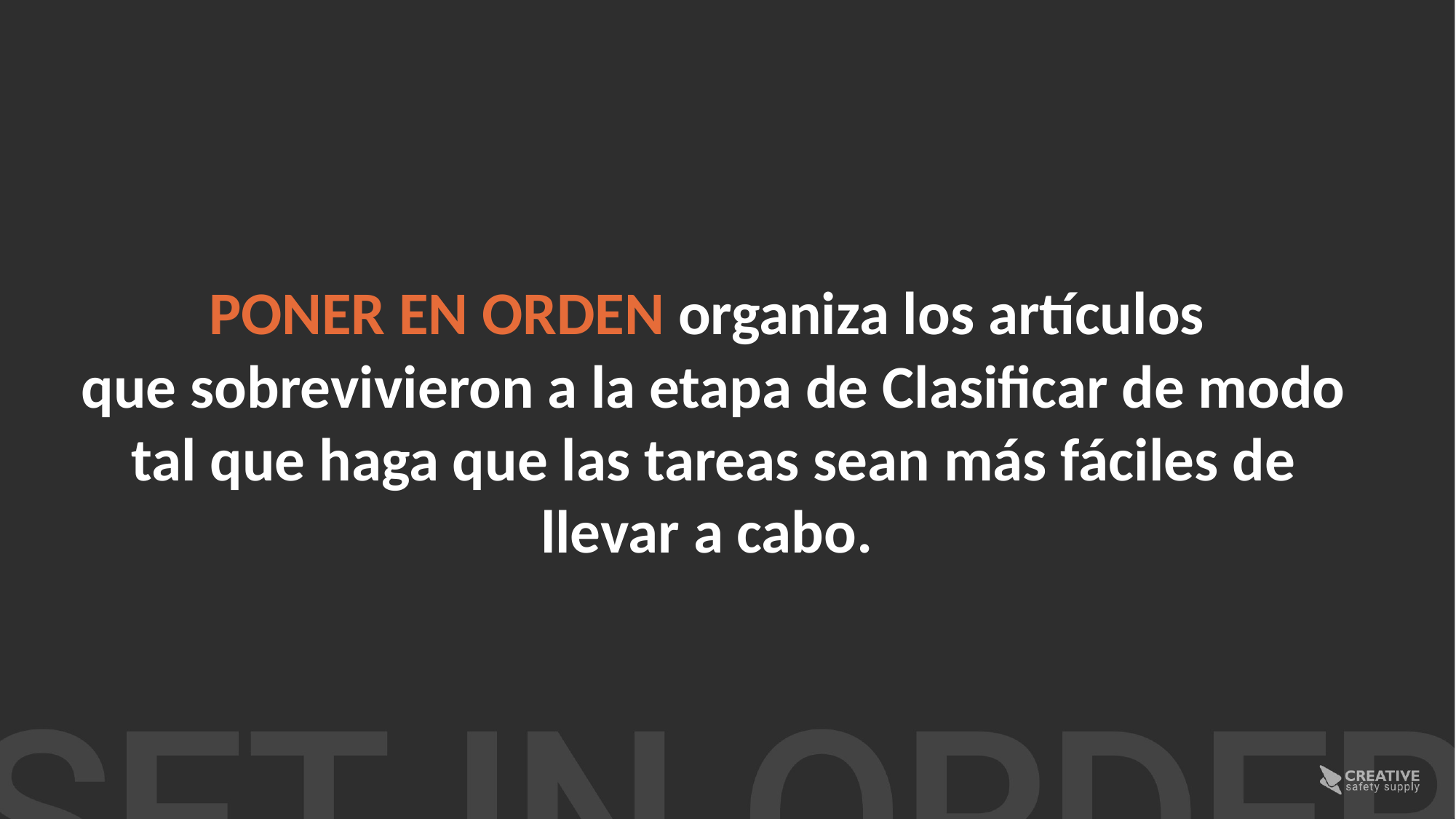

PONER EN ORDEN organiza los artículos
que sobrevivieron a la etapa de Clasificar de modo tal que haga que las tareas sean más fáciles de llevar a cabo.
PONER EN ORDEN